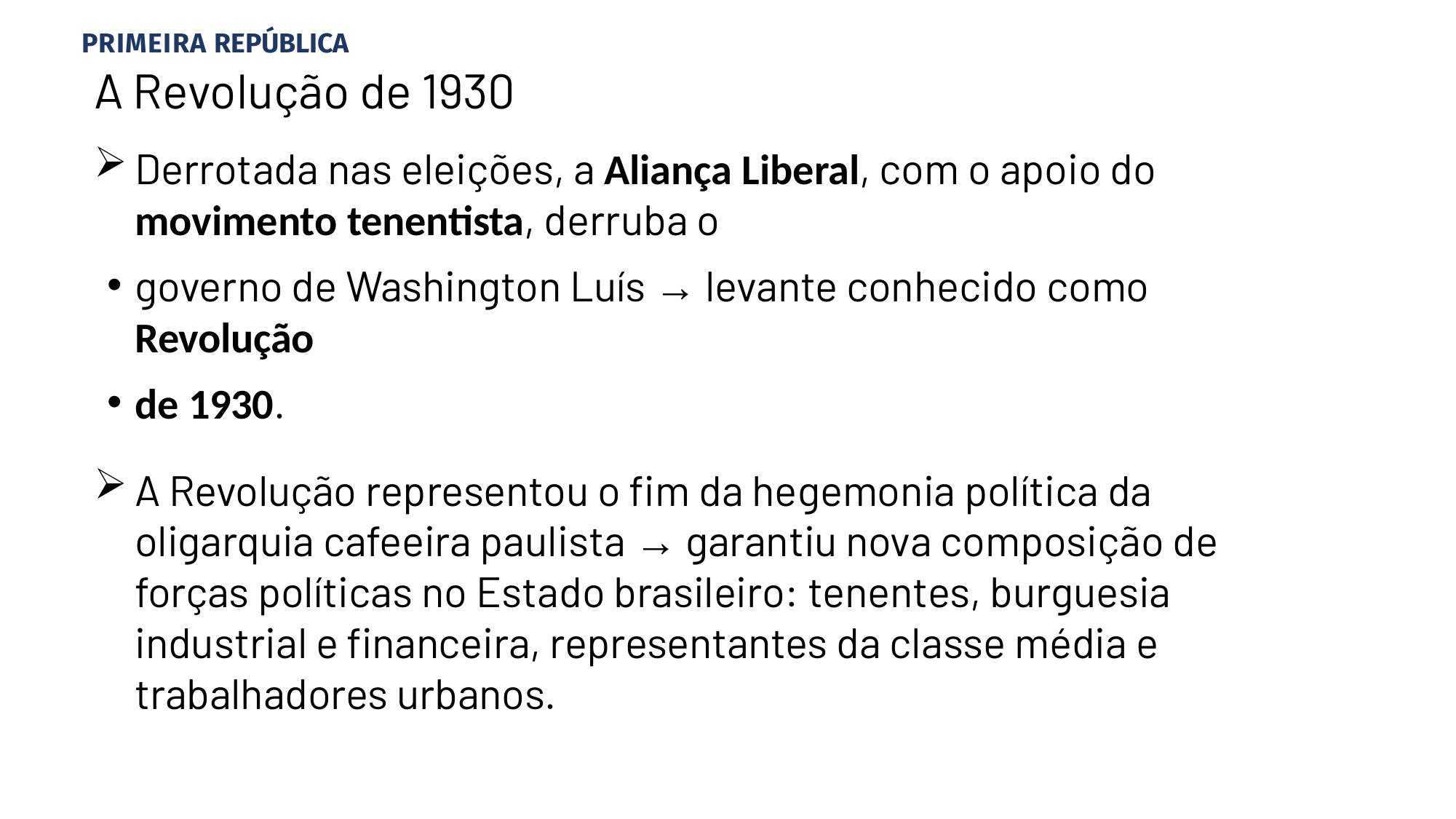

PRIMEIRA REPÚBLICA
# A Revolução de 1930
Derrotada nas eleições, a Aliança Liberal, com o apoio do movimento tenentista, derruba o
governo de Washington Luís → levante conhecido como Revolução
de 1930.
A Revolução representou o fim da hegemonia política da oligarquia cafeeira paulista → garantiu nova composição de forças políticas no Estado brasileiro: tenentes, burguesia industrial e financeira, representantes da classe média e trabalhadores urbanos.